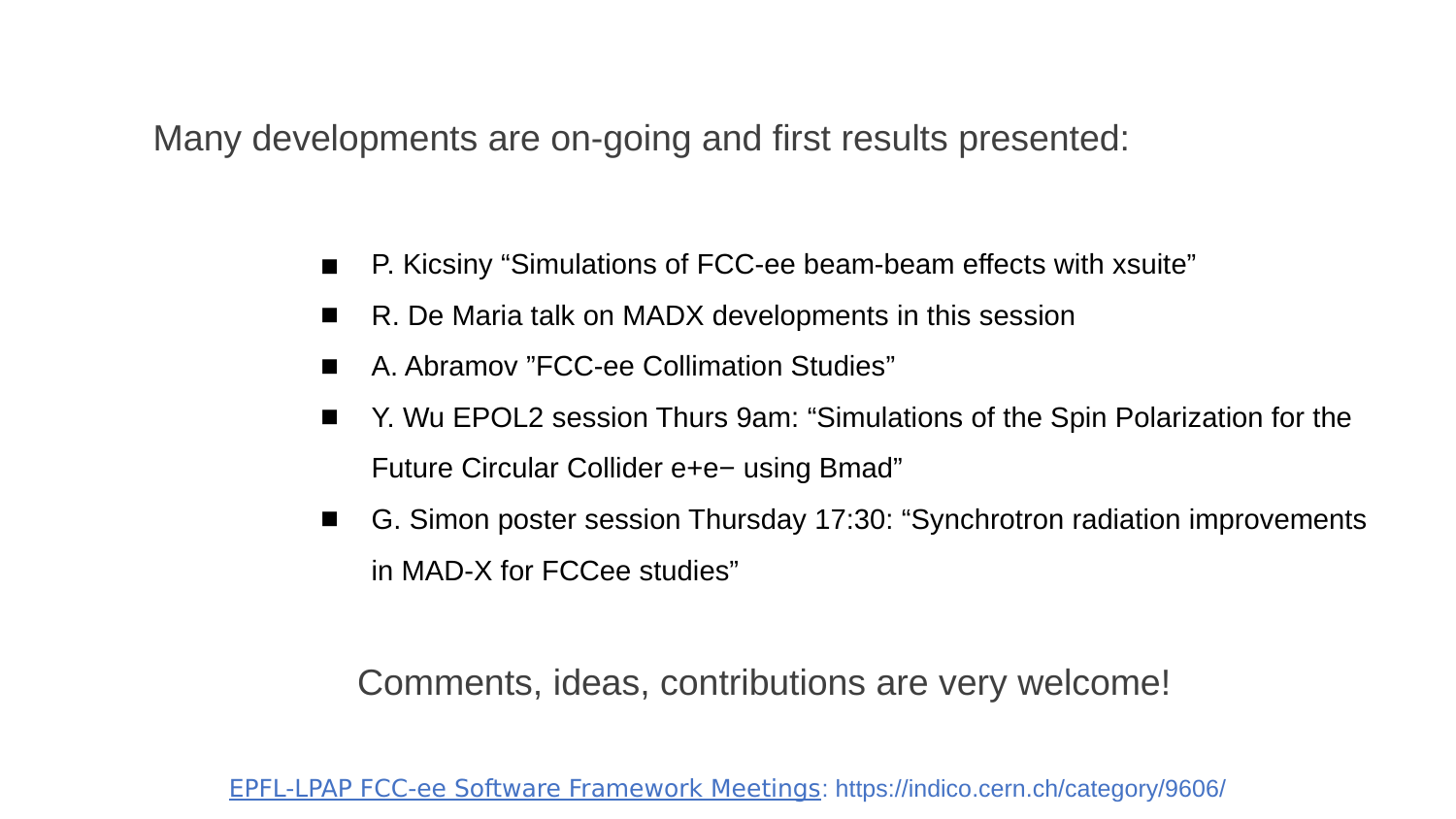

Many developments are on-going and first results presented:

P. Kicsiny “Simulations of FCC-ee beam-beam effects with xsuite”
R. De Maria talk on MADX developments in this session
A. Abramov ”FCC-ee Collimation Studies”
Y. Wu EPOL2 session Thurs 9am: “Simulations of the Spin Polarization for the Future Circular Collider e+e− using Bmad”
G. Simon poster session Thursday 17:30: “Synchrotron radiation improvements in MAD-X for FCCee studies”

Comments, ideas, contributions are very welcome!

EPFL-LPAP FCC-ee Software Framework Meetings: https://indico.cern.ch/category/9606/